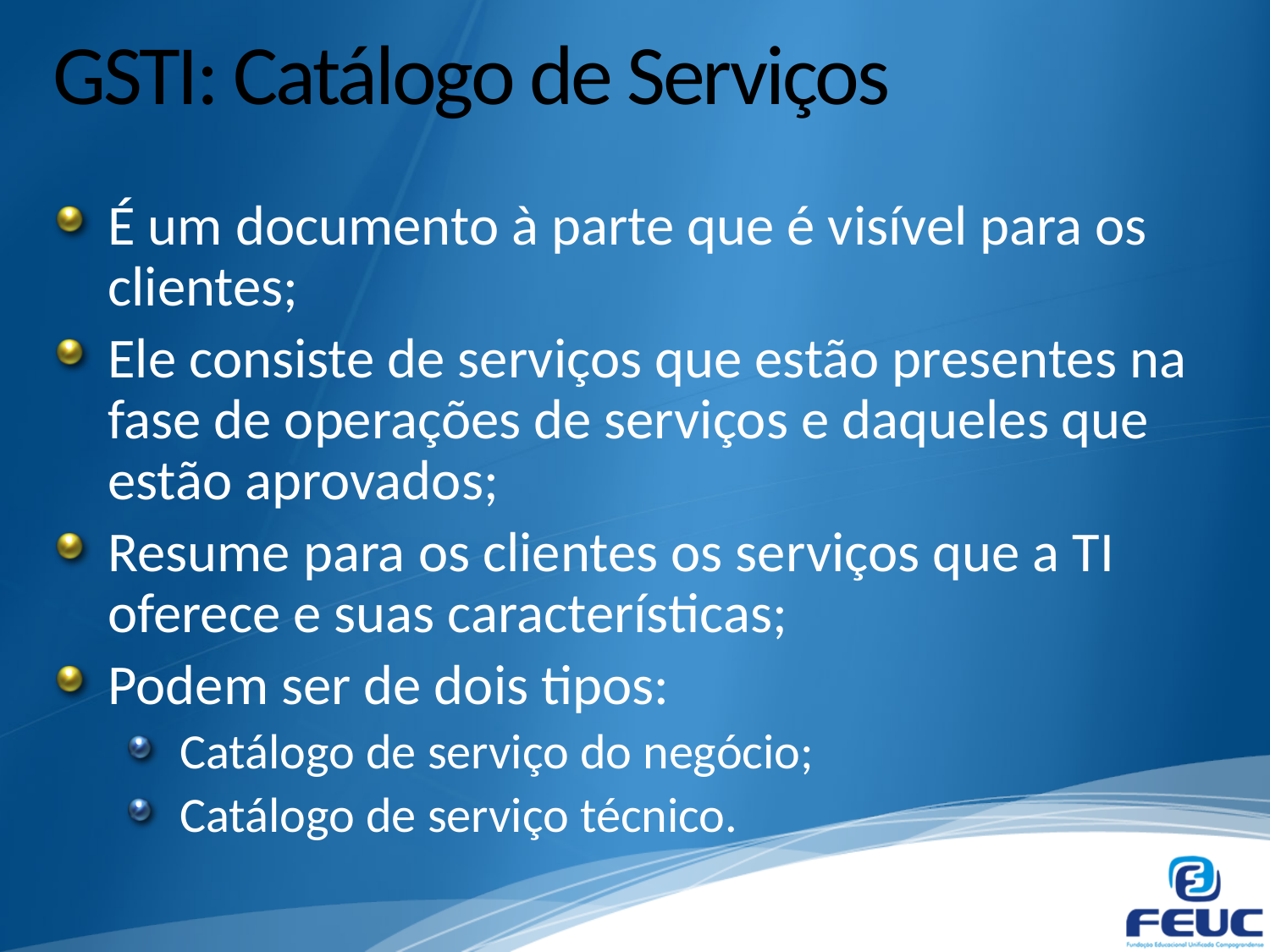

# GSTI: Catálogo de Serviços
É um documento à parte que é visível para os clientes;
Ele consiste de serviços que estão presentes na fase de operações de serviços e daqueles que estão aprovados;
Resume para os clientes os serviços que a TI oferece e suas características;
Podem ser de dois tipos:
Catálogo de serviço do negócio;
Catálogo de serviço técnico.